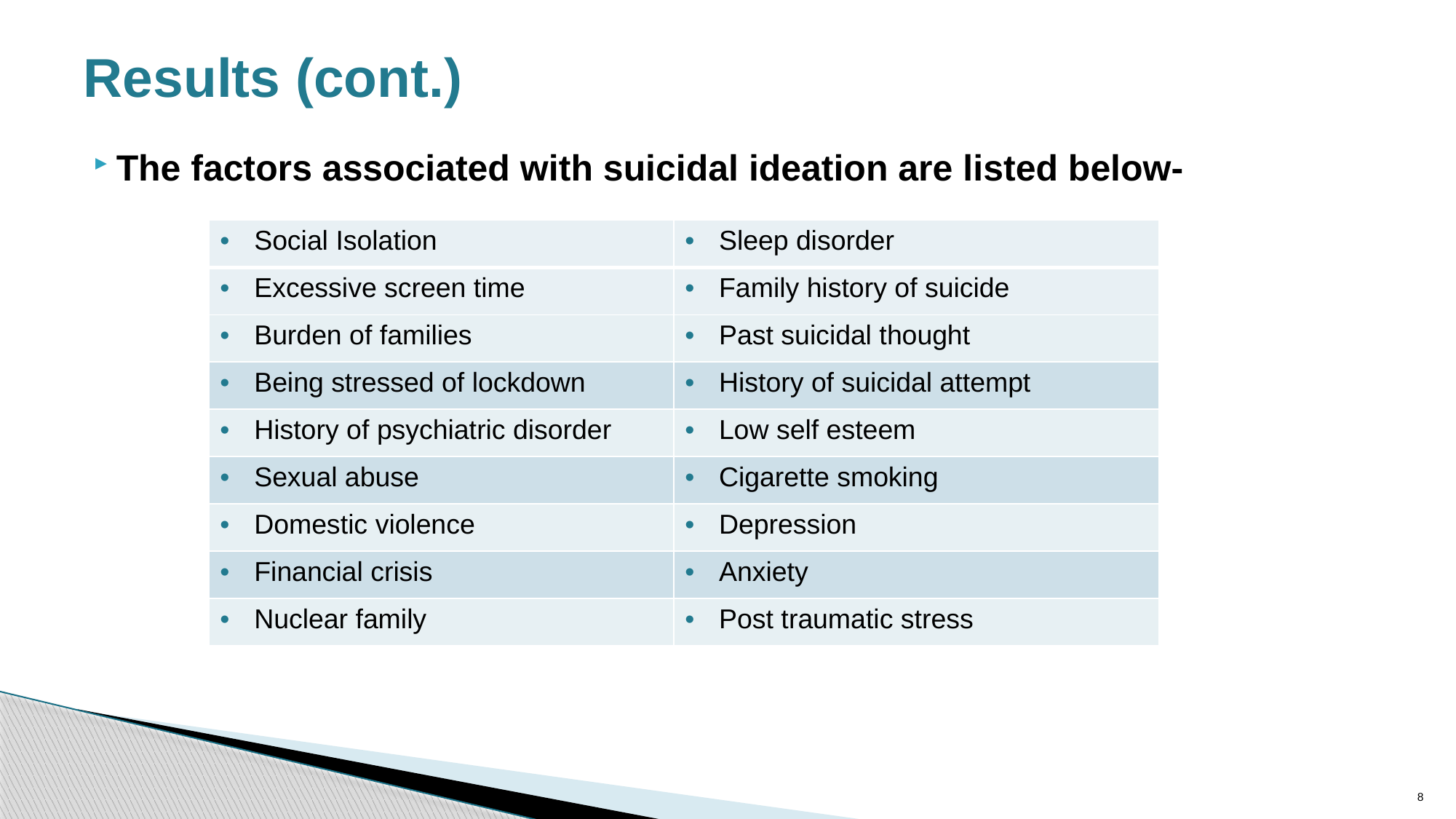

# Results (cont.)
The factors associated with suicidal ideation are listed below-

| Social Isolation | Sleep disorder |
| --- | --- |
| Excessive screen time | Family history of suicide |
| Burden of families | Past suicidal thought |
| Being stressed of lockdown | History of suicidal attempt |
| History of psychiatric disorder | Low self esteem |
| Sexual abuse | Cigarette smoking |
| Domestic violence | Depression |
| Financial crisis | Anxiety |
| Nuclear family | Post traumatic stress |
8